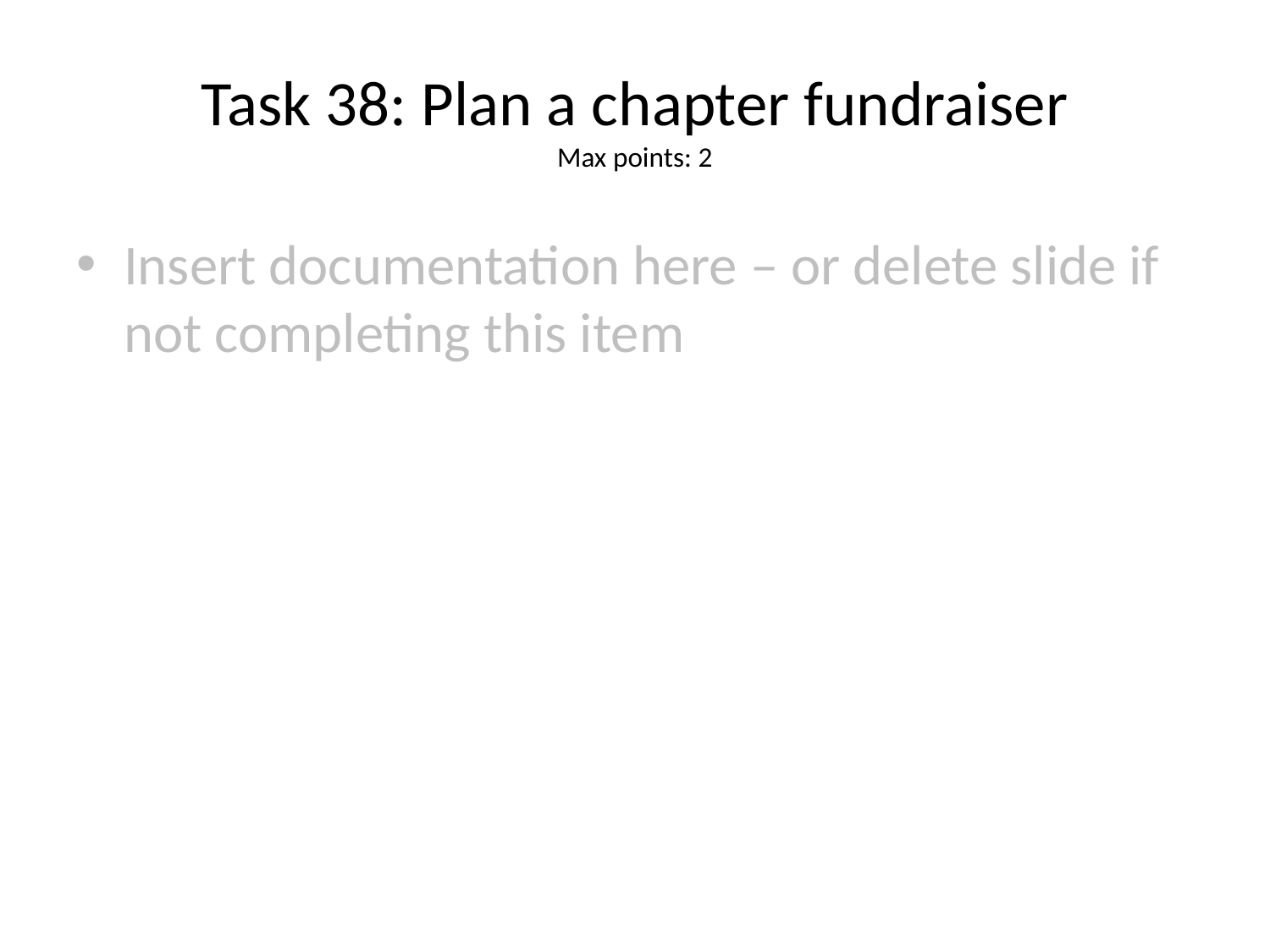

# Task 38: Plan a chapter fundraiser
Max points: 2
Insert documentation here – or delete slide if not completing this item